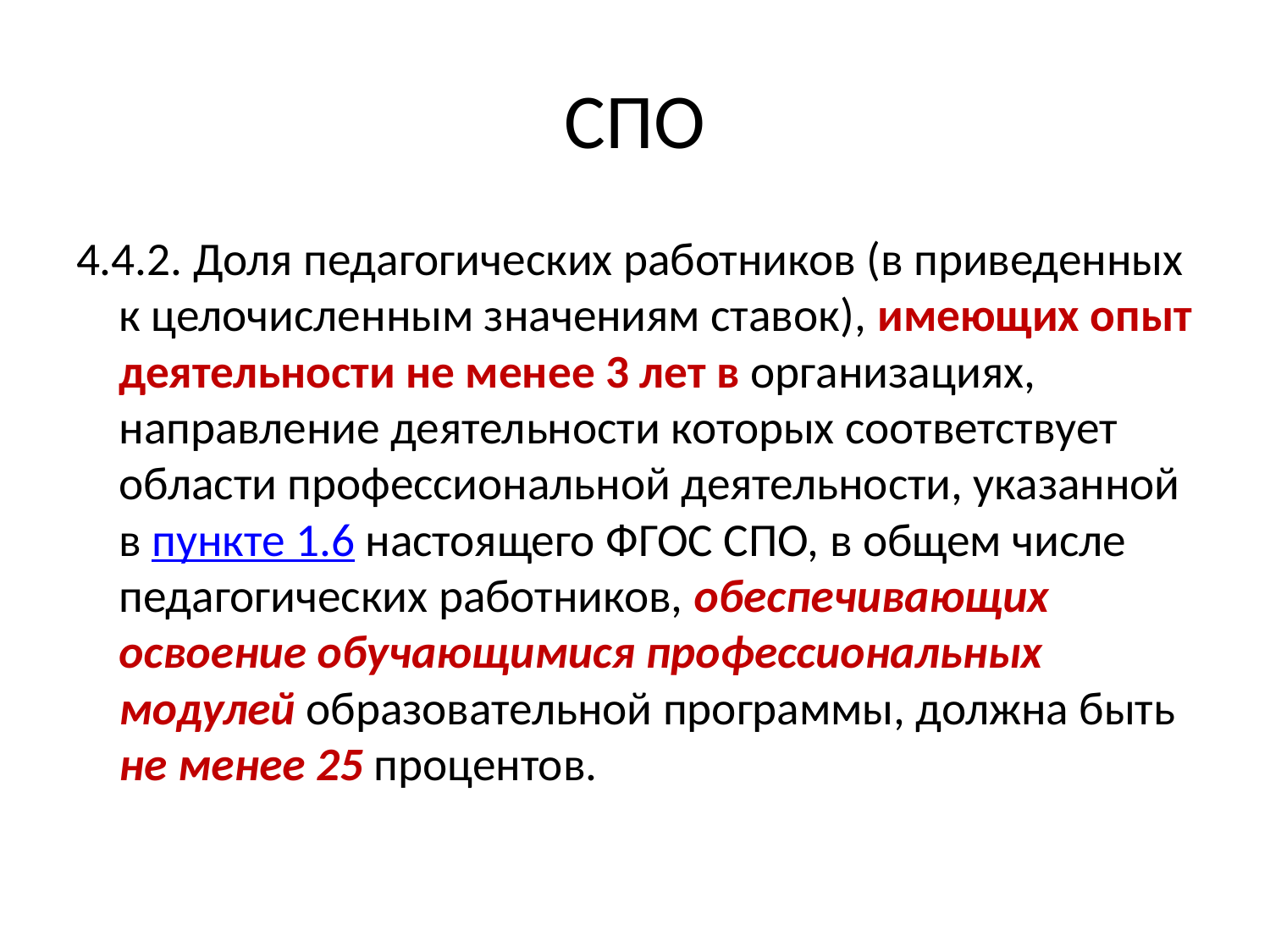

# СПО
4.4.2. Доля педагогических работников (в приведенных к целочисленным значениям ставок), имеющих опыт деятельности не менее 3 лет в организациях, направление деятельности которых соответствует области профессиональной деятельности, указанной в пункте 1.6 настоящего ФГОС СПО, в общем числе педагогических работников, обеспечивающих освоение обучающимися профессиональных модулей образовательной программы, должна быть не менее 25 процентов.